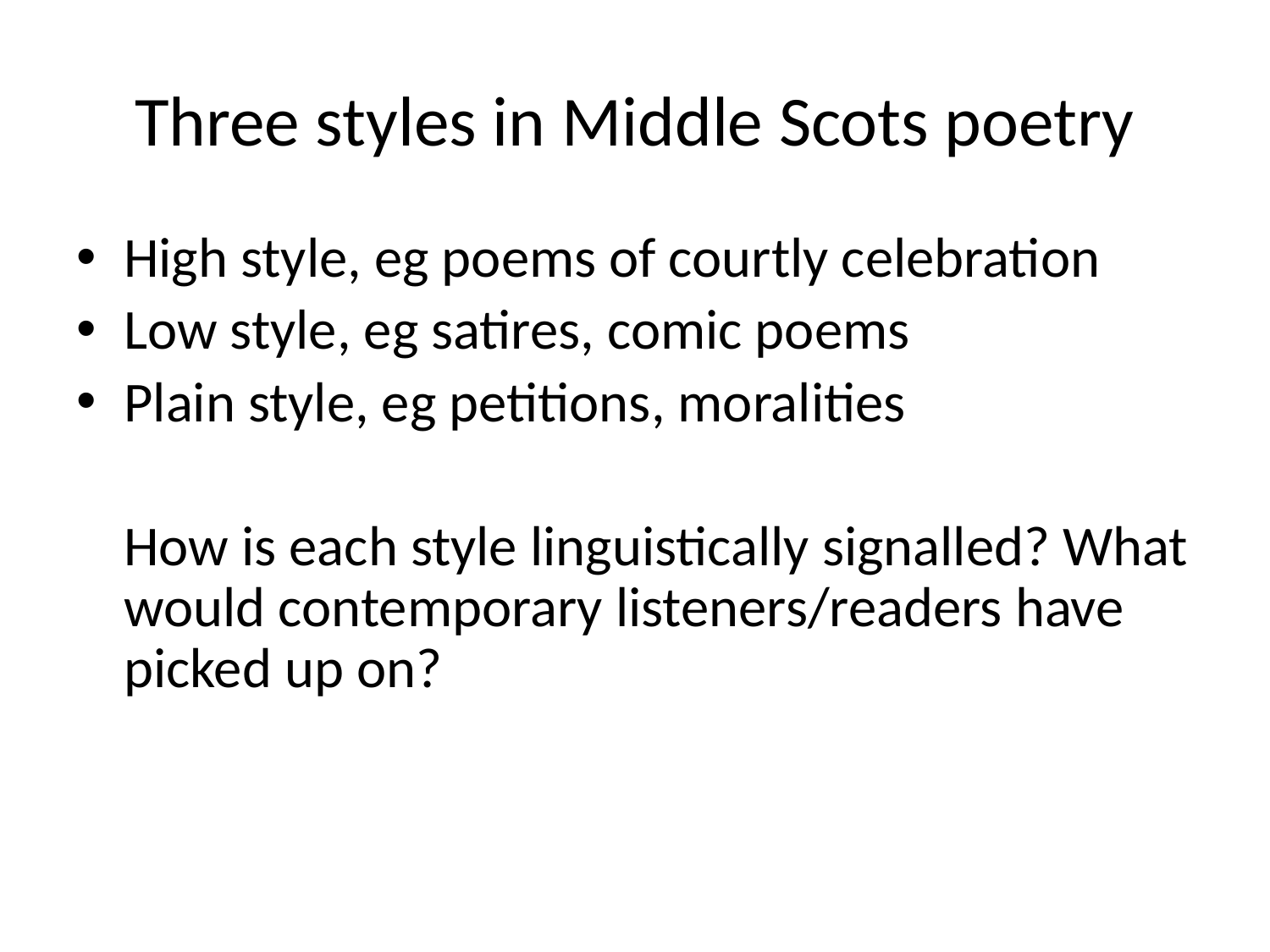

# Three styles in Middle Scots poetry
High style, eg poems of courtly celebration
Low style, eg satires, comic poems
Plain style, eg petitions, moralities

	How is each style linguistically signalled? What would contemporary listeners/readers have picked up on?